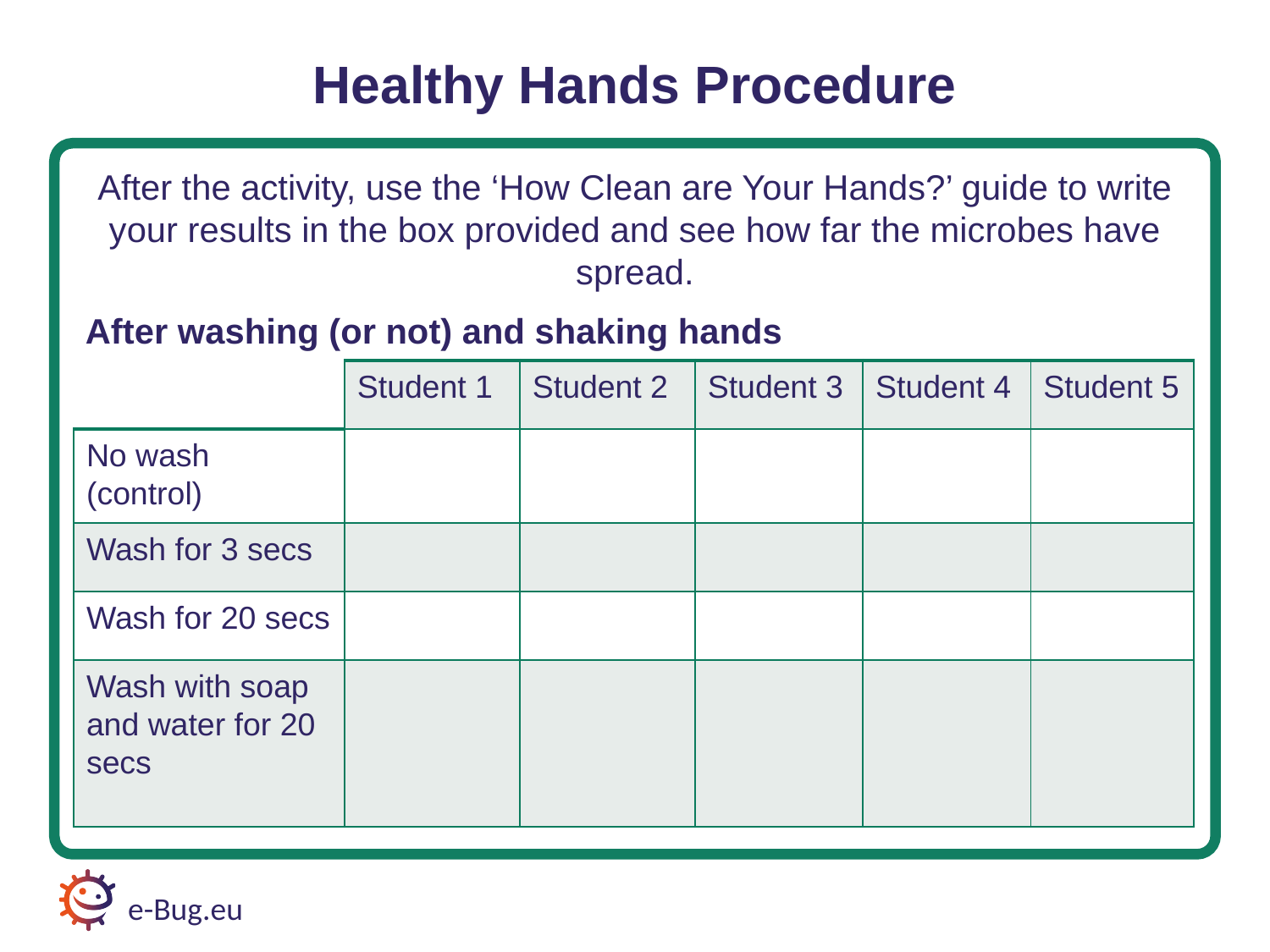

# Healthy Hands Procedure 2
Healthy Hands Procedure

After the activity, use the ‘How Clean are Your Hands?’ guide to write your results in the box provided and see how far the microbes have spread.
After washing (or not) and shaking hands
|  | Student 1 | Student 2 | Student 3 | Student 4 | Student 5 |
| --- | --- | --- | --- | --- | --- |
| No wash (control) |  |  |  |  |  |
| Wash for 3 secs |  |  |  |  |  |
| Wash for 20 secs |  |  |  |  |  |
| Wash with soap and water for 20 secs |  |  |  |  |  |
e-Bug.eu